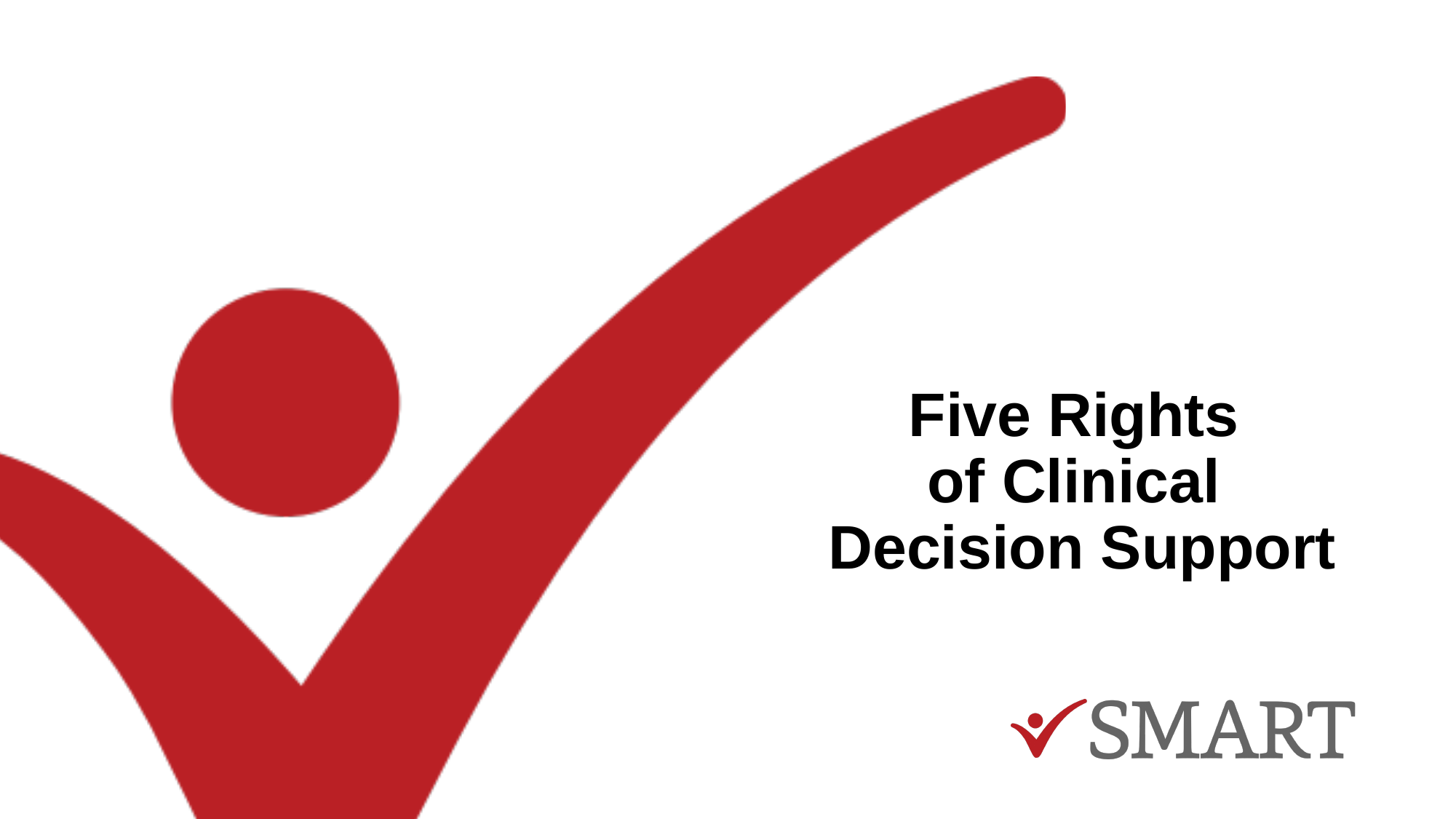

# Five Rights of Clinical Decision Support